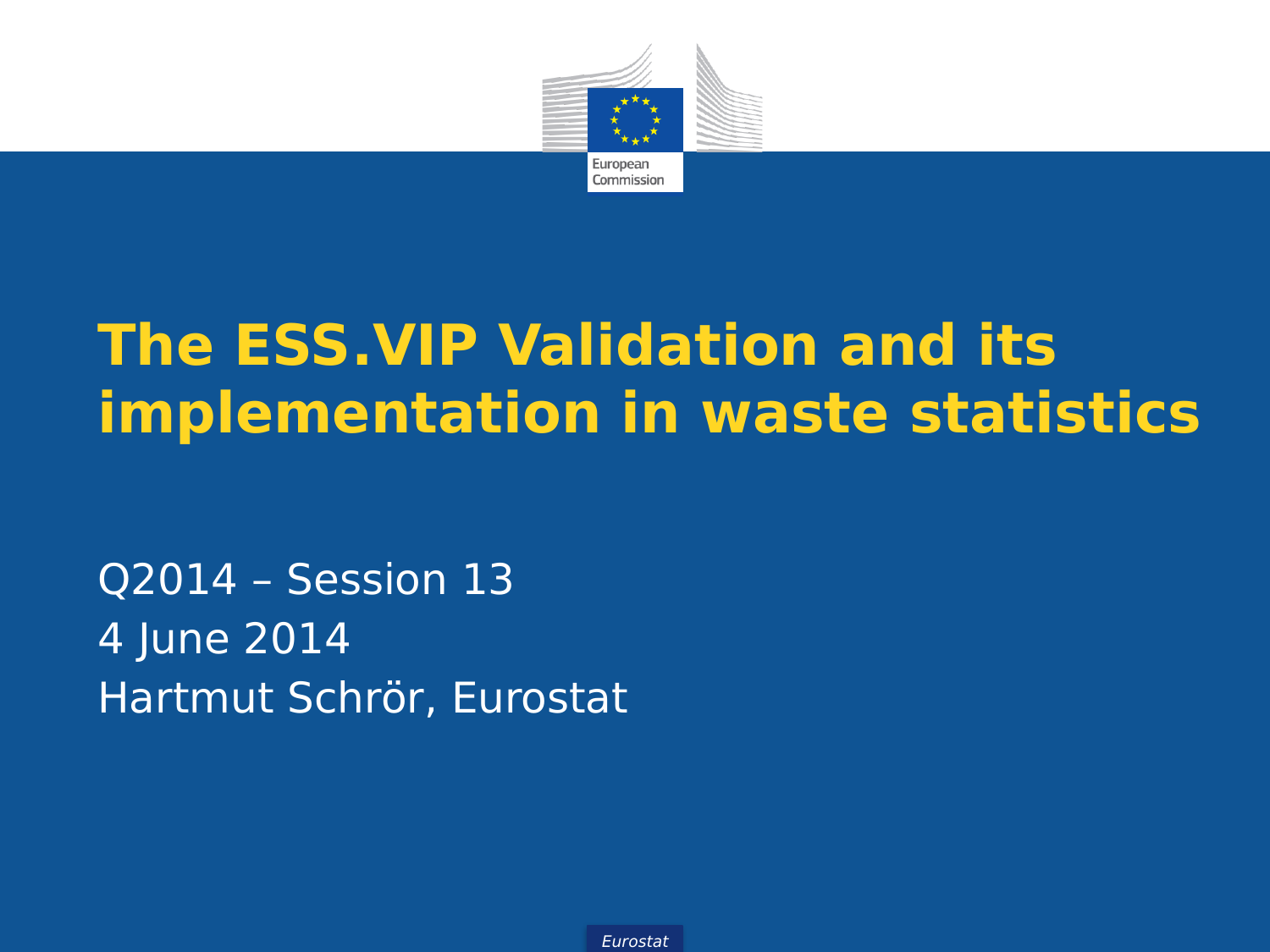

# The ESS.VIP Validation and its implementation in waste statistics
Q2014 – Session 13
4 June 2014
Hartmut Schrör, Eurostat